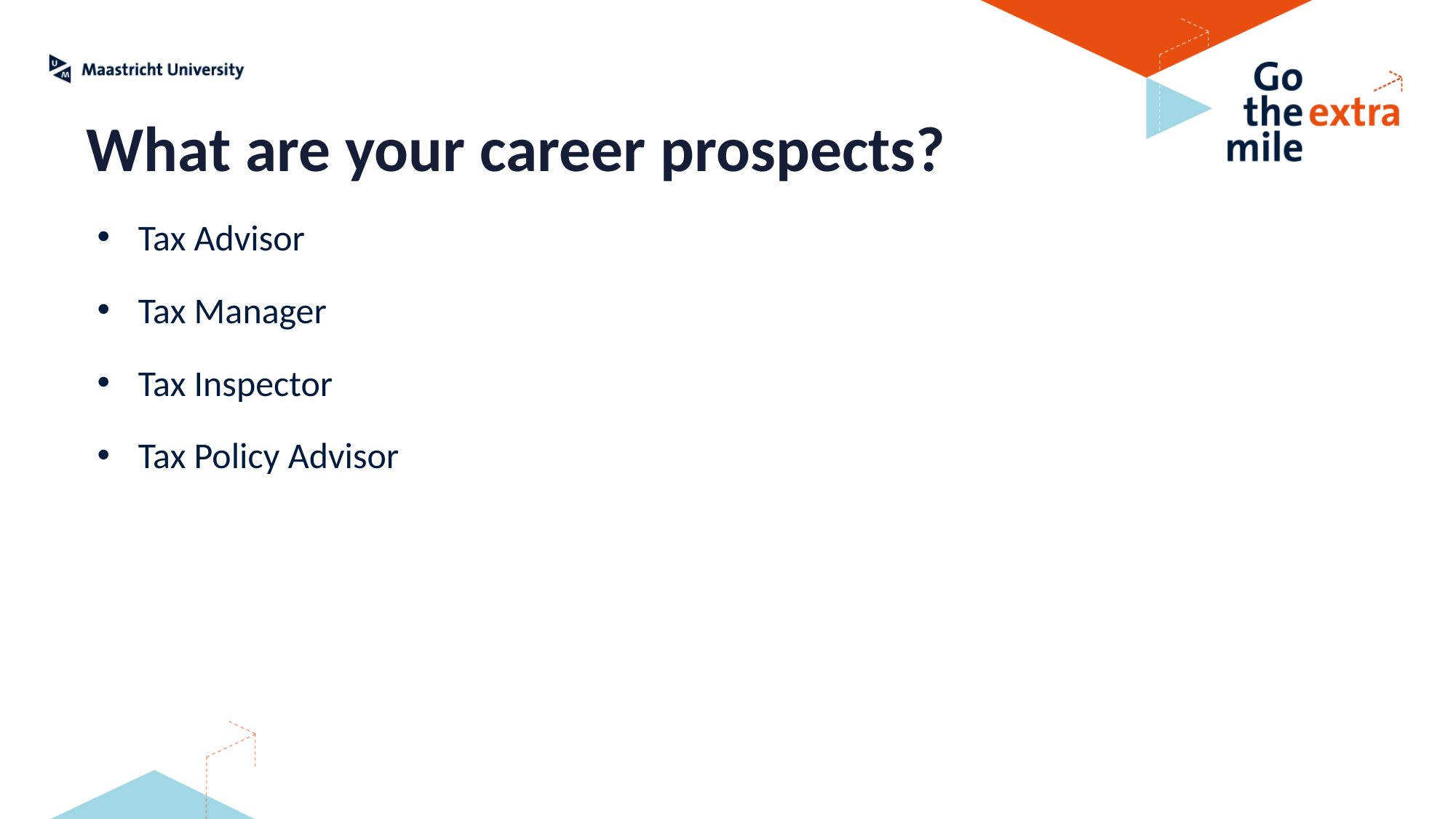

What are your career prospects?

Tax Advisor
Tax Manager
Tax Inspector
Tax Policy Advisor